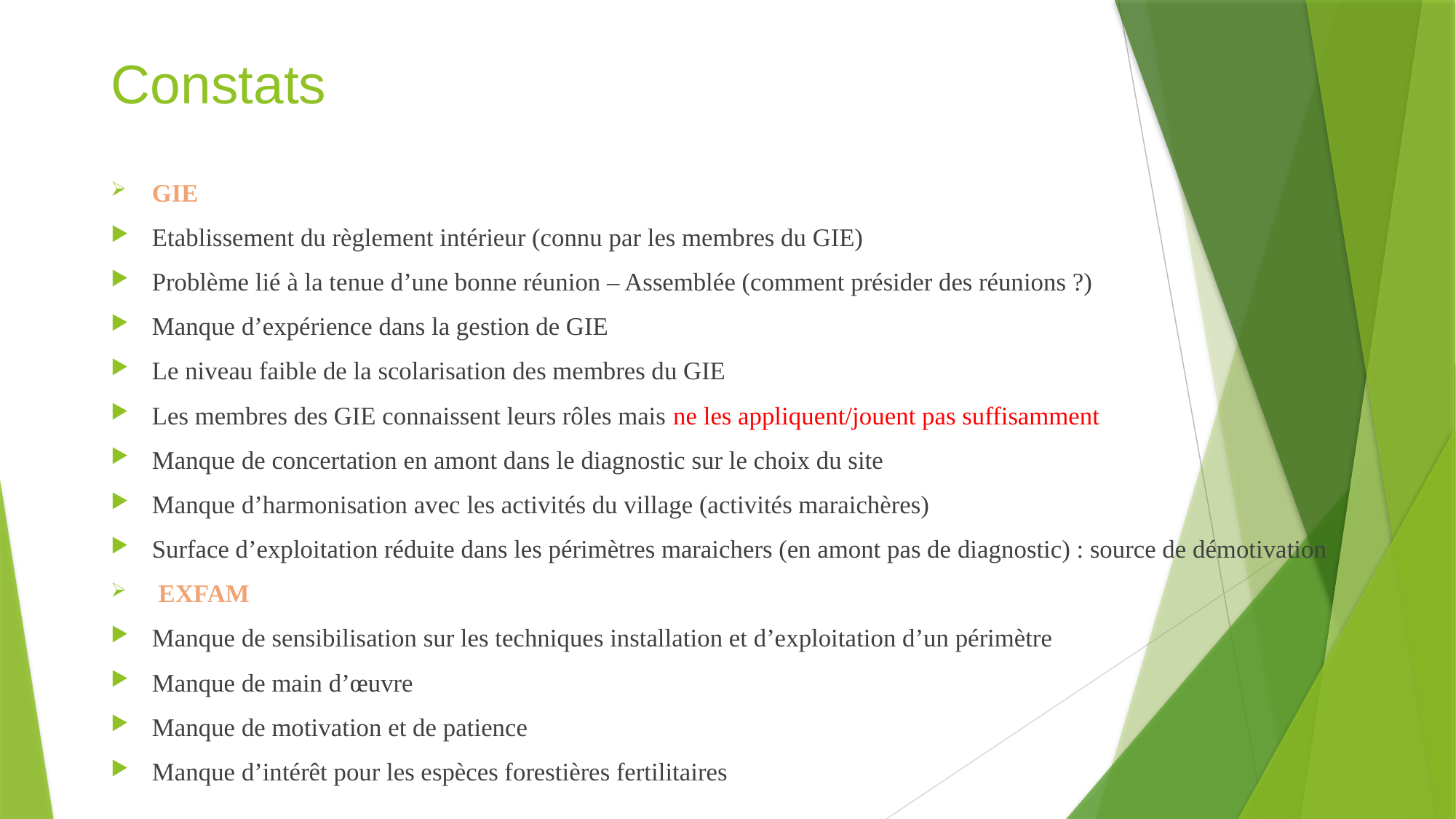

# Constats
GIE
Etablissement du règlement intérieur (connu par les membres du GIE)
Problème lié à la tenue d’une bonne réunion – Assemblée (comment présider des réunions ?)
Manque d’expérience dans la gestion de GIE
Le niveau faible de la scolarisation des membres du GIE
Les membres des GIE connaissent leurs rôles mais ne les appliquent/jouent pas suffisamment
Manque de concertation en amont dans le diagnostic sur le choix du site
Manque d’harmonisation avec les activités du village (activités maraichères)
Surface d’exploitation réduite dans les périmètres maraichers (en amont pas de diagnostic) : source de démotivation
 EXFAM
Manque de sensibilisation sur les techniques installation et d’exploitation d’un périmètre
Manque de main d’œuvre
Manque de motivation et de patience
Manque d’intérêt pour les espèces forestières fertilitaires